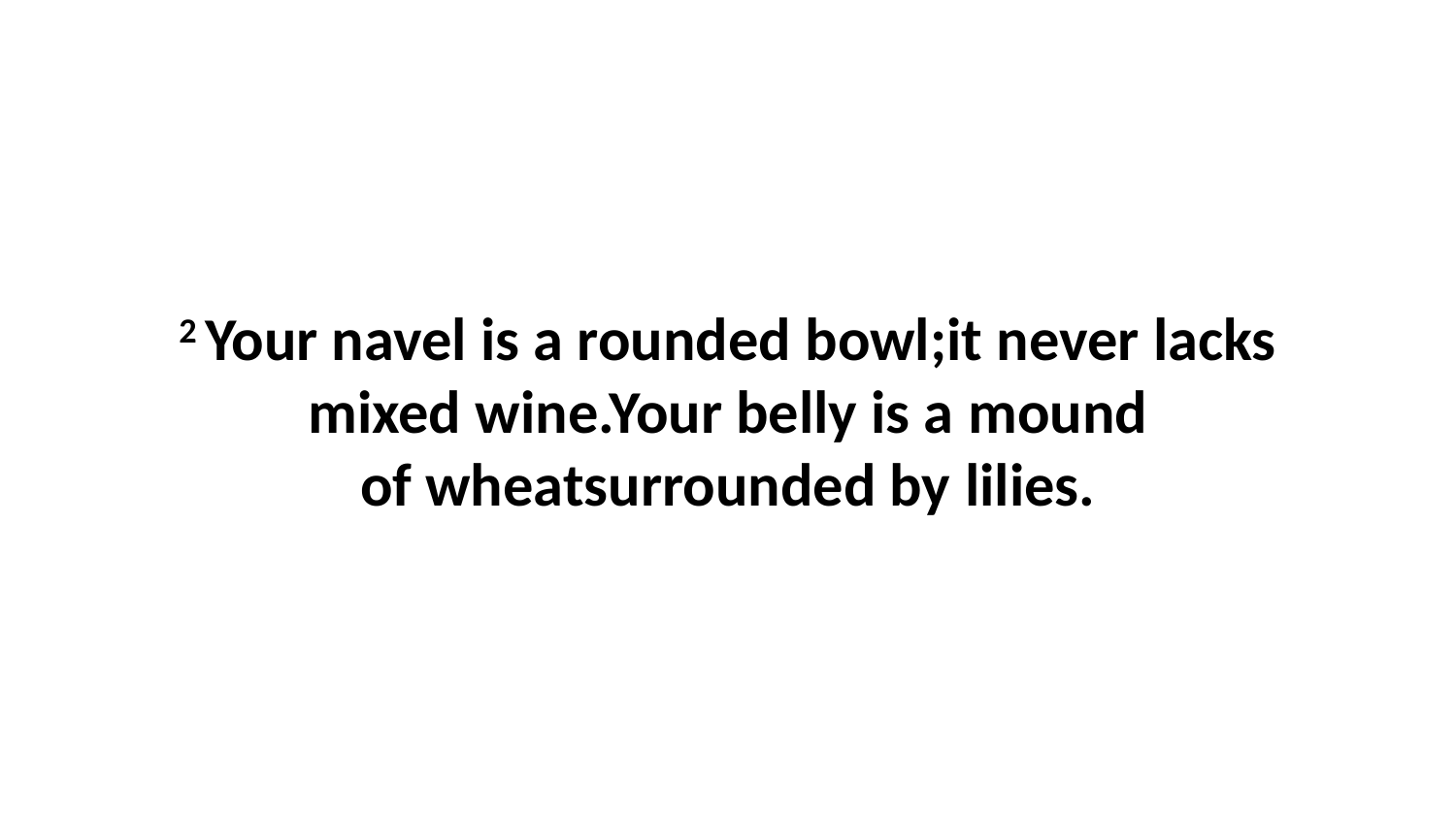

2 Your navel is a rounded bowl;it never lacks mixed wine.Your belly is a mound of wheatsurrounded by lilies.